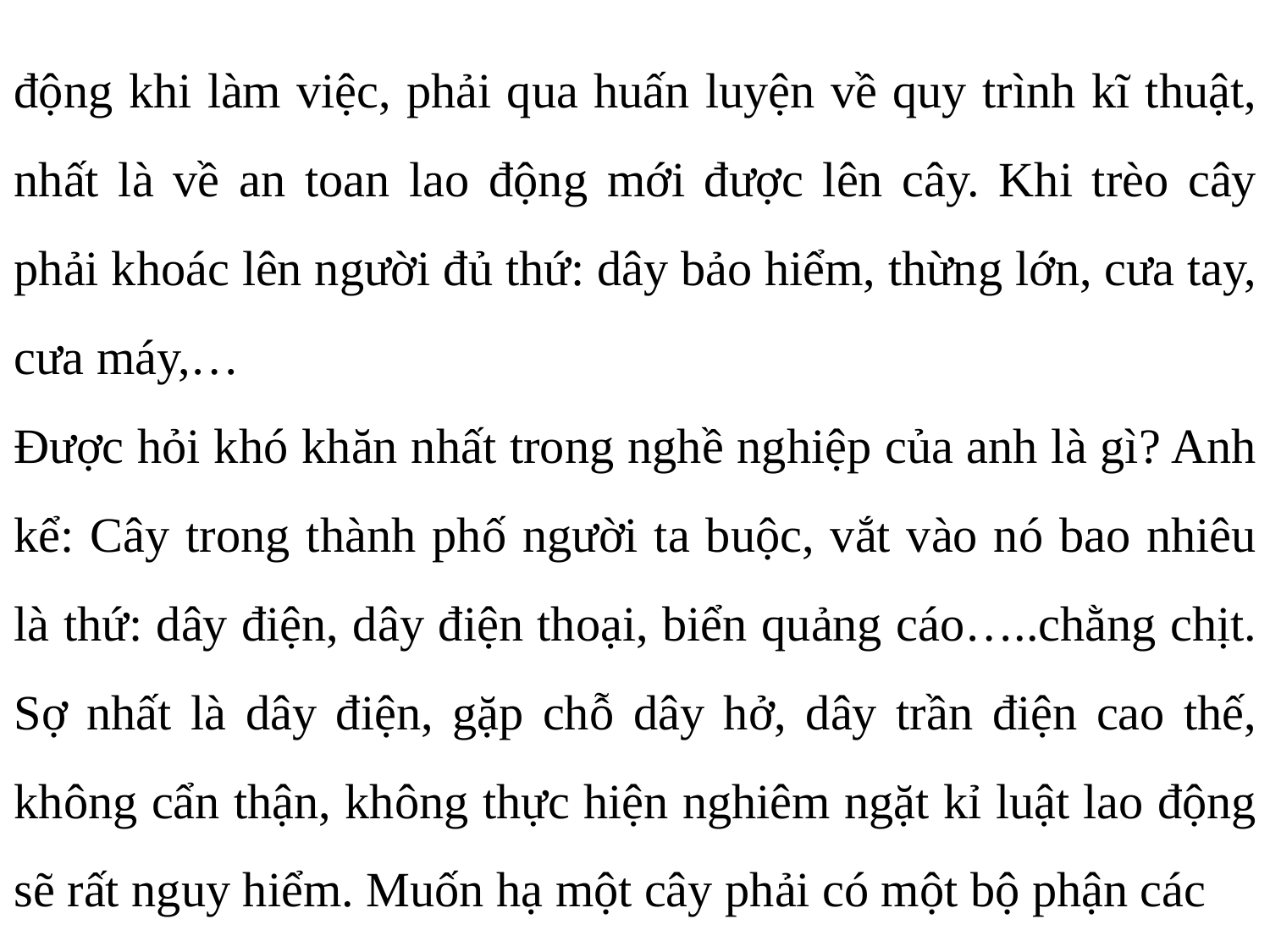

động khi làm việc, phải qua huấn luyện về quy trình kĩ thuật, nhất là về an toan lao động mới được lên cây. Khi trèo cây phải khoác lên người đủ thứ: dây bảo hiểm, thừng lớn, cưa tay, cưa máy,…
Được hỏi khó khăn nhất trong nghề nghiệp của anh là gì? Anh kể: Cây trong thành phố người ta buộc, vắt vào nó bao nhiêu là thứ: dây điện, dây điện thoại, biển quảng cáo…..chằng chịt. Sợ nhất là dây điện, gặp chỗ dây hở, dây trần điện cao thế, không cẩn thận, không thực hiện nghiêm ngặt kỉ luật lao động sẽ rất nguy hiểm. Muốn hạ một cây phải có một bộ phận các